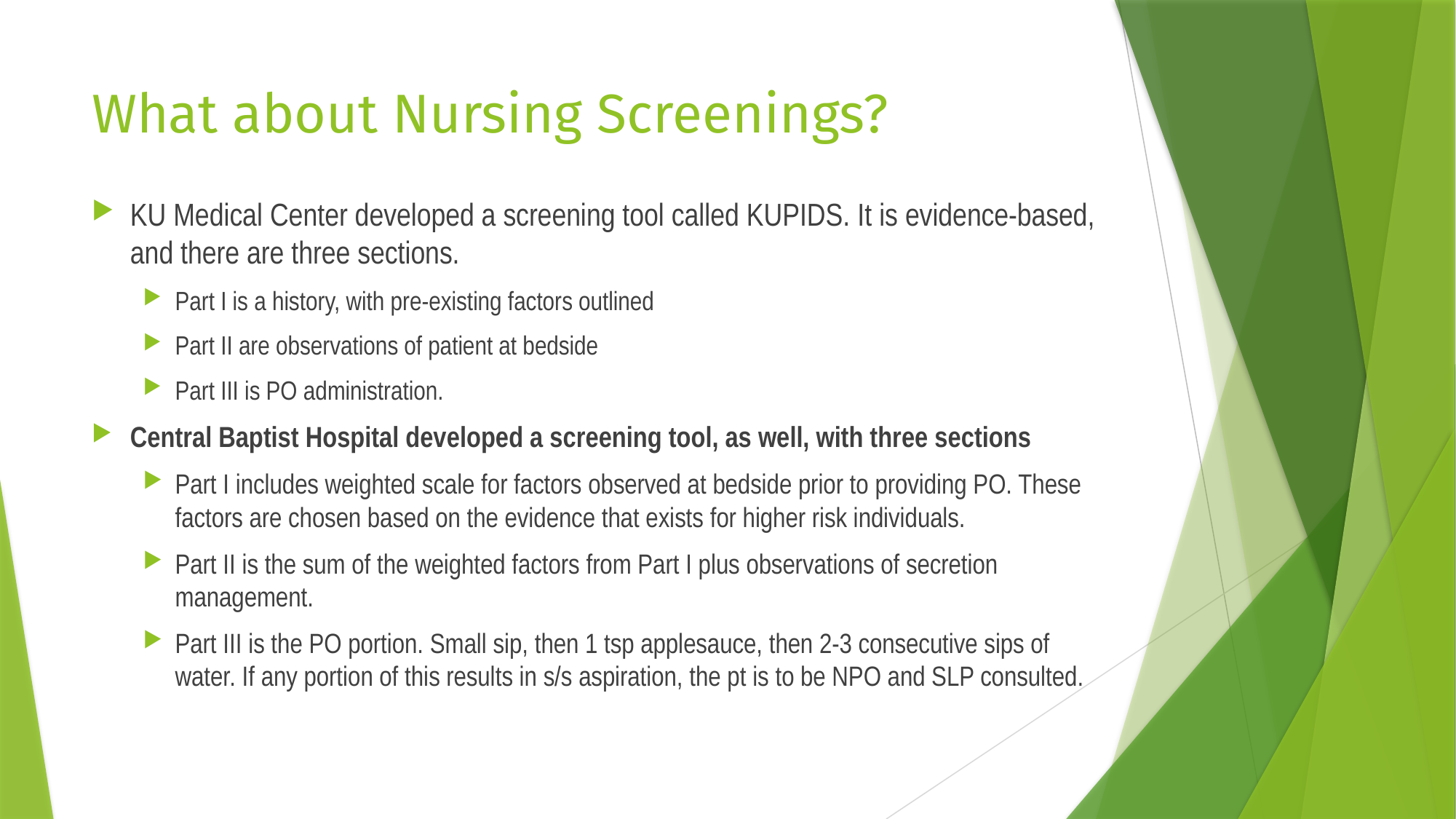

# What about Nursing Screenings?
KU Medical Center developed a screening tool called KUPIDS. It is evidence-based, and there are three sections.
Part I is a history, with pre-existing factors outlined
Part II are observations of patient at bedside
Part III is PO administration.
Central Baptist Hospital developed a screening tool, as well, with three sections
Part I includes weighted scale for factors observed at bedside prior to providing PO. These factors are chosen based on the evidence that exists for higher risk individuals.
Part II is the sum of the weighted factors from Part I plus observations of secretion management.
Part III is the PO portion. Small sip, then 1 tsp applesauce, then 2-3 consecutive sips of water. If any portion of this results in s/s aspiration, the pt is to be NPO and SLP consulted.